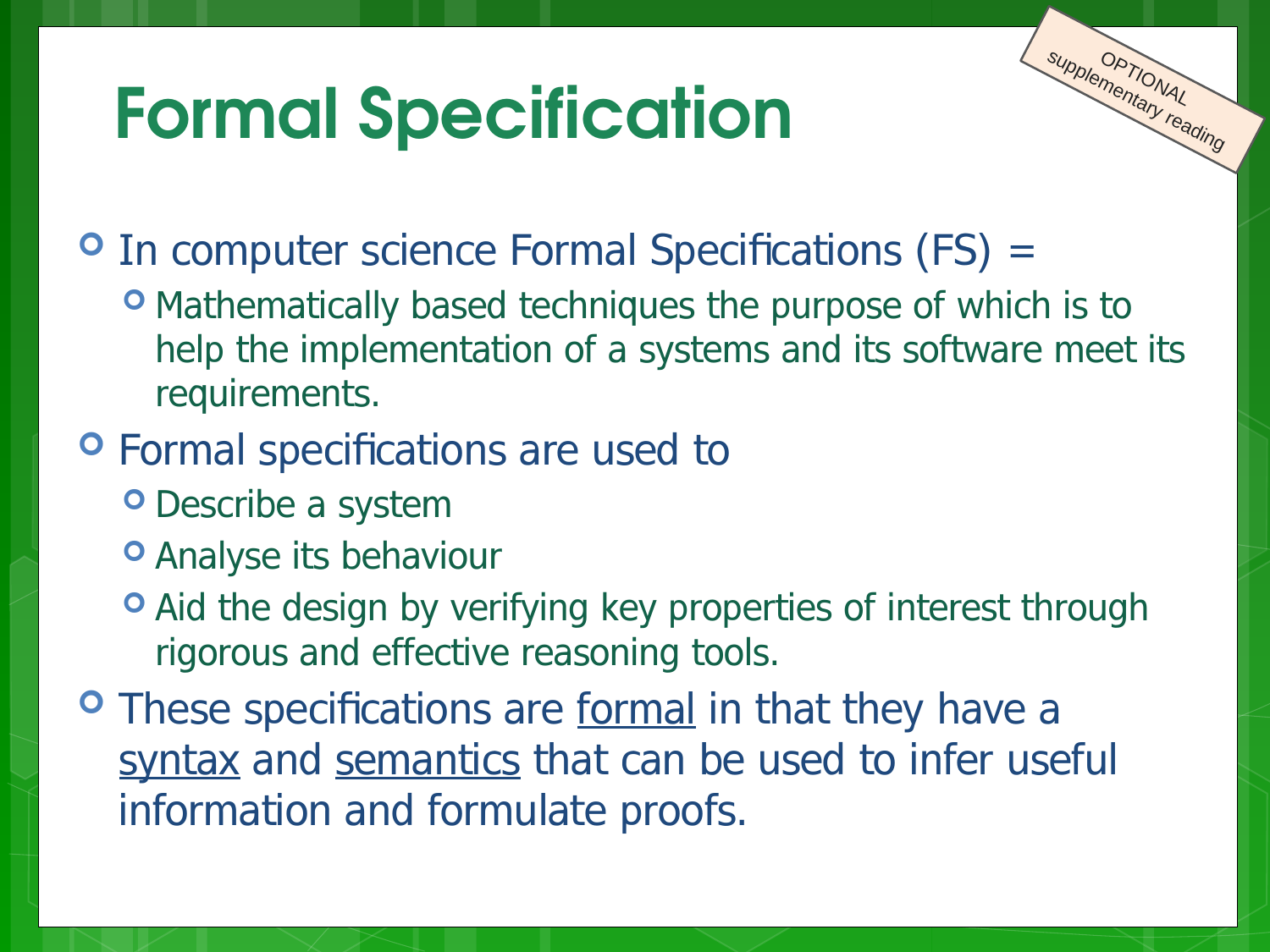

OPTIONAL
supplementary reading
# Formal Specification
In computer science Formal Specifications (FS) =
Mathematically based techniques the purpose of which is to help the implementation of a systems and its software meet its requirements.
Formal specifications are used to
Describe a system
Analyse its behaviour
Aid the design by verifying key properties of interest through rigorous and effective reasoning tools.
These specifications are formal in that they have a syntax and semantics that can be used to infer useful information and formulate proofs.